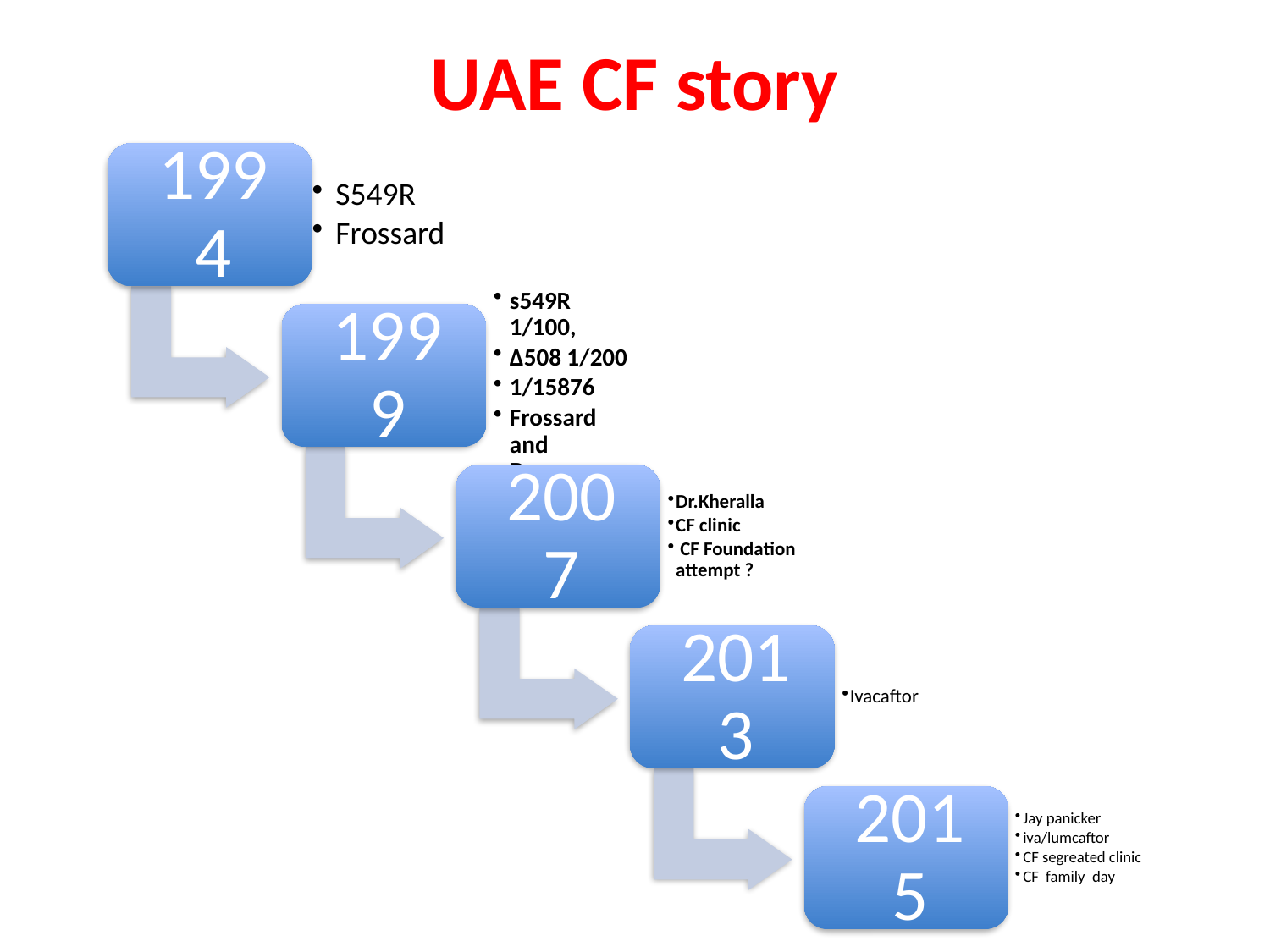

# UAE CF story
1994
S549R
Frossard
1999

s549R 1/100,
Δ508 1/200
1/15876
Frossard and Dawson
2007
Dr.Kheralla
CF clinic
 CF Foundation attempt ?
2013
Ivacaftor
2015
Jay panicker
iva/lumcaftor
CF segreated clinic
CF  family  day